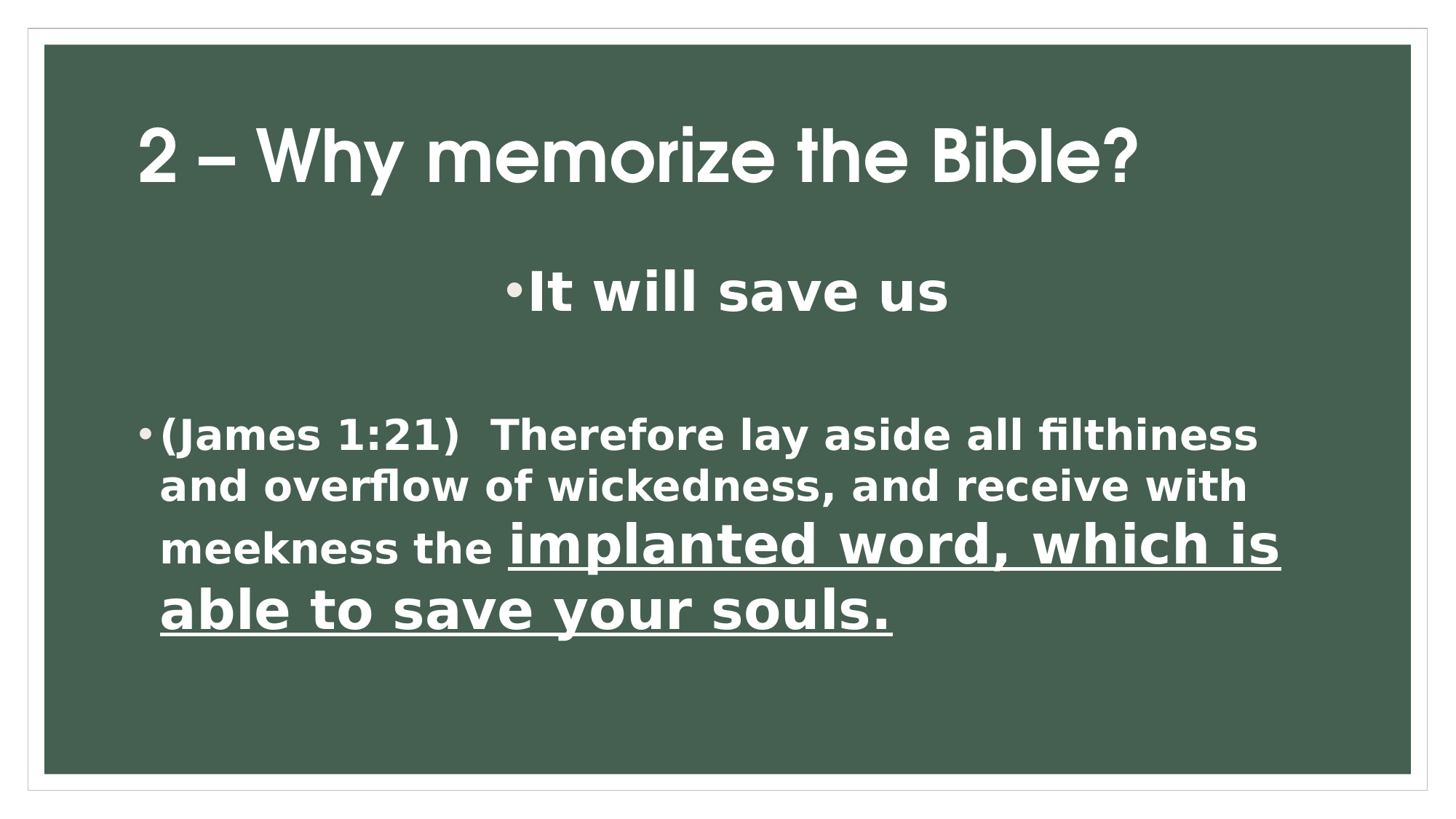

# 2 – Why memorize the Bible?
It will save us

(James 1:21)  Therefore lay aside all filthiness and overflow of wickedness, and receive with meekness the implanted word, which is able to save your souls.